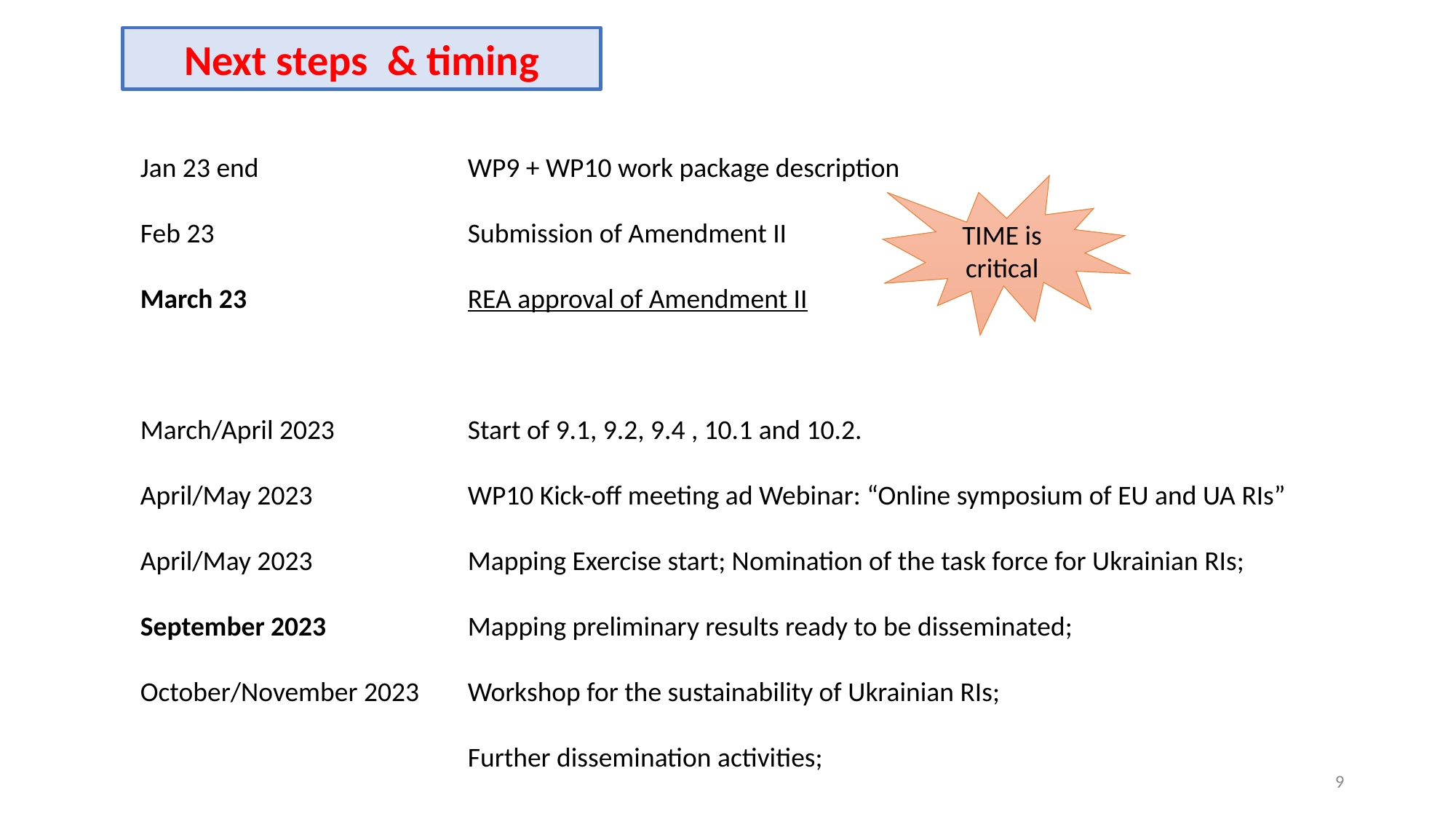

Next steps  & timing
Jan 23 end		WP9 + WP10 work package description

Feb 23			Submission of Amendment II

March 23 		REA approval of Amendment II

March/April 2023	 	Start of 9.1, 9.2, 9.4 , 10.1 and 10.2.

April/May 2023		WP10 Kick-off meeting ad Webinar: “Online symposium of EU and UA RIs”

April/May 2023		Mapping Exercise start; Nomination of the task force for Ukrainian RIs;

September 2023		Mapping preliminary results ready to be disseminated;

October/November 2023 	Workshop for the sustainability of Ukrainian RIs;

			Further dissemination activities;
TIME is  critical
9